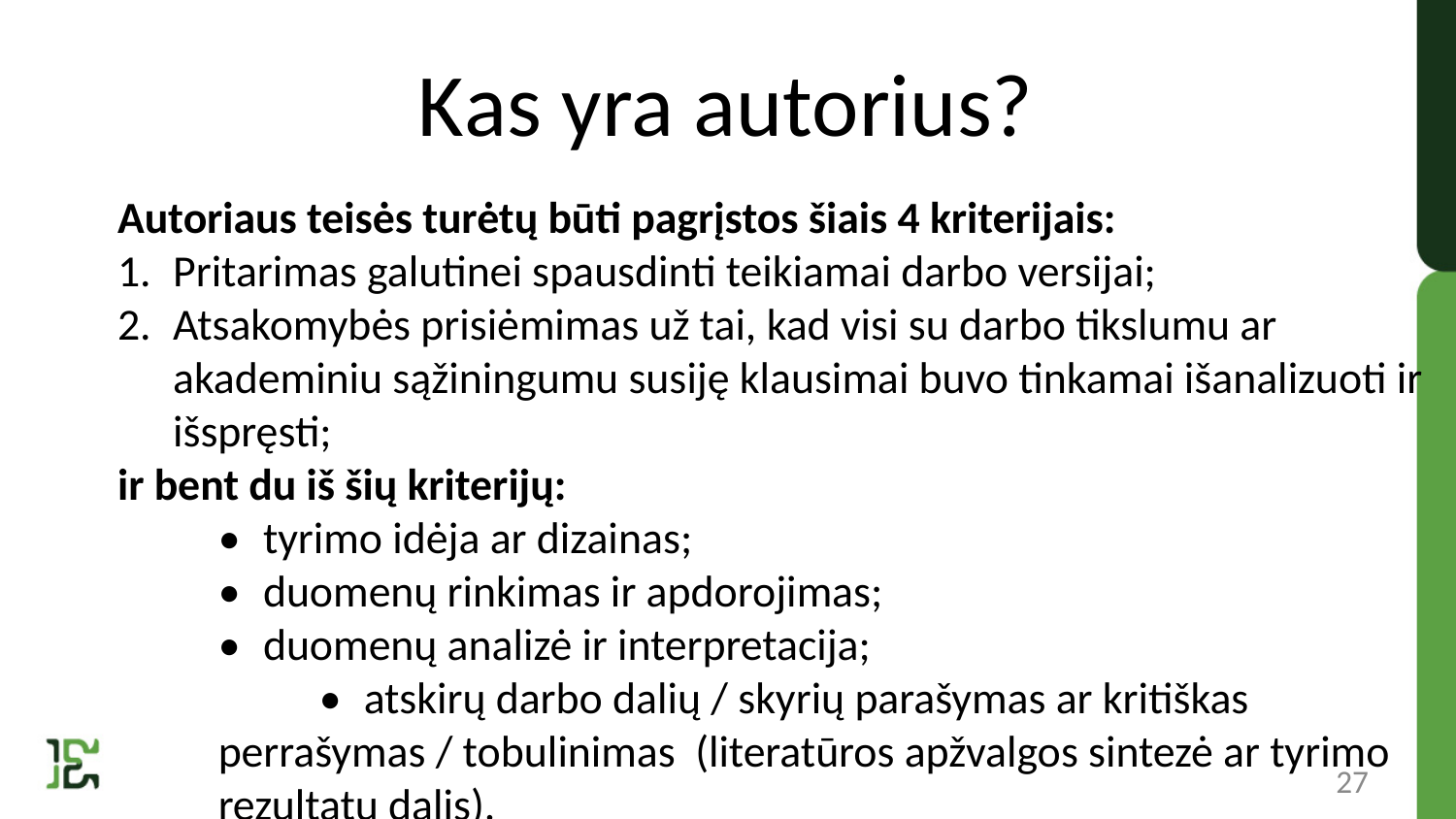

# Kas yra autorius?
Autoriaus teisės turėtų būti pagrįstos šiais 4 kriterijais:
Pritarimas galutinei spausdinti teikiamai darbo versijai;
Atsakomybės prisiėmimas už tai, kad visi su darbo tikslumu ar akademiniu sąžiningumu susiję klausimai buvo tinkamai išanalizuoti ir išspręsti;
ir bent du iš šių kriterijų:
•	tyrimo idėja ar dizainas;
•	duomenų rinkimas ir apdorojimas;
•	duomenų analizė ir interpretacija;
•	atskirų darbo dalių / skyrių parašymas ar kritiškas perrašymas / tobulinimas  (literatūros apžvalgos sintezė ar tyrimo rezultatų dalis).

27